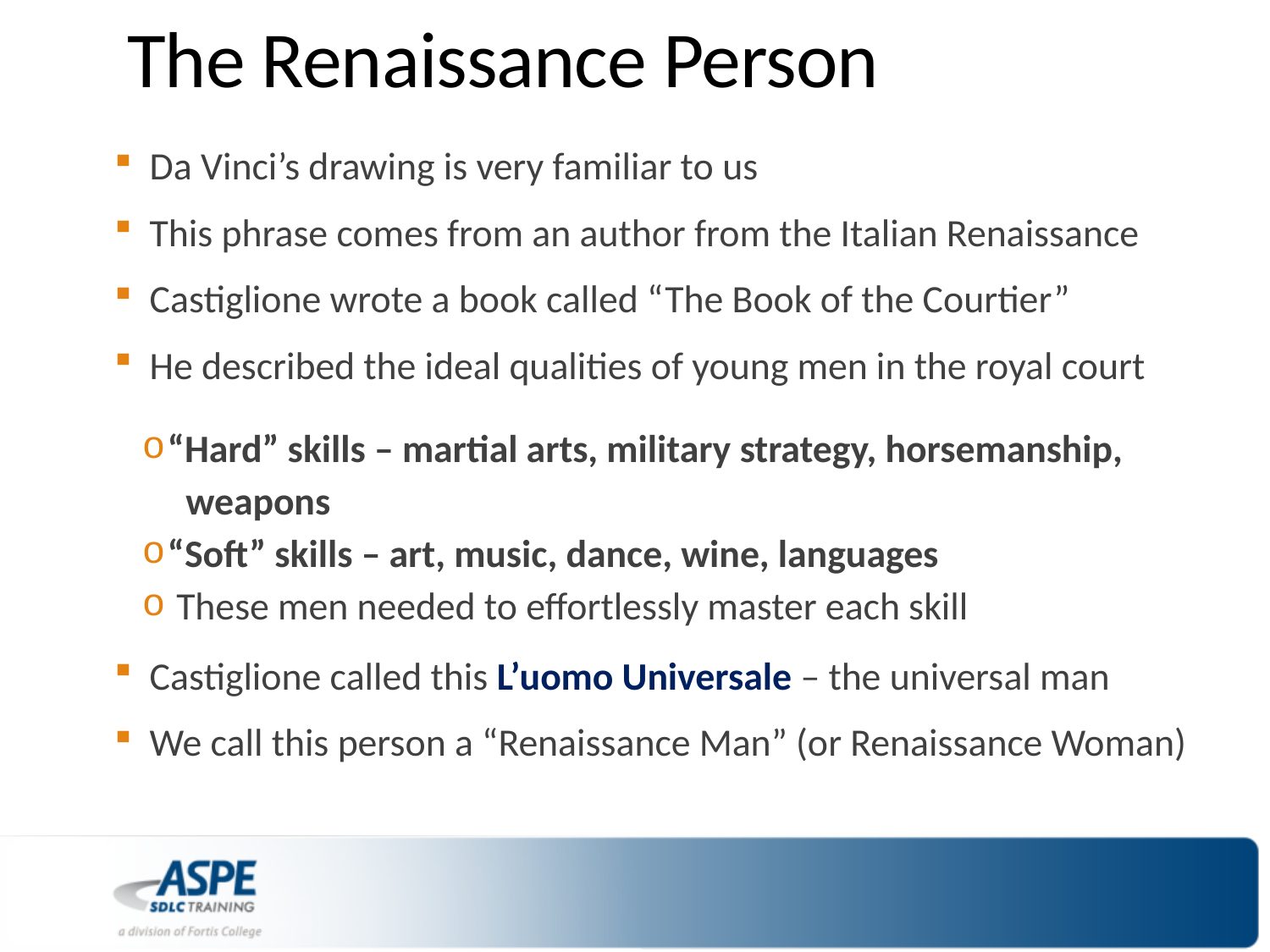

# The Renaissance Person
  Da Vinci’s drawing is very familiar to us
  This phrase comes from an author from the Italian Renaissance
  Castiglione wrote a book called “The Book of the Courtier”
  He described the ideal qualities of young men in the royal court

“Hard” skills – martial arts, military strategy, horsemanship,
     weapons
“Soft” skills – art, music, dance, wine, languages
 These men needed to effortlessly master each skill
  Castiglione called this L’uomo Universale – the universal man
  We call this person a “Renaissance Man” (or Renaissance Woman)